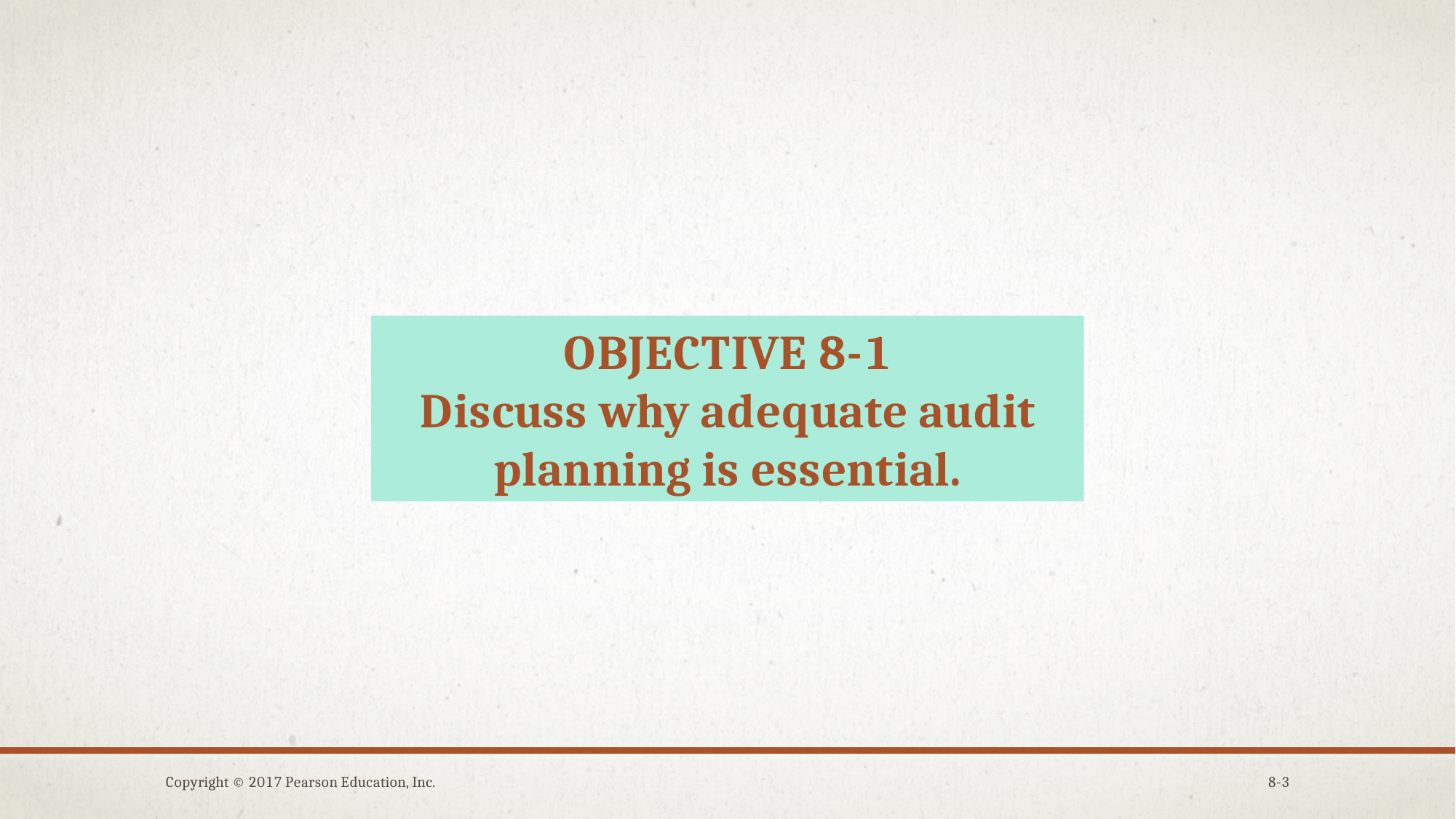

OBJECTIVE 8-1
Discuss why adequate audit planning is essential.
Copyright © 2017 Pearson Education, Inc.
8-3